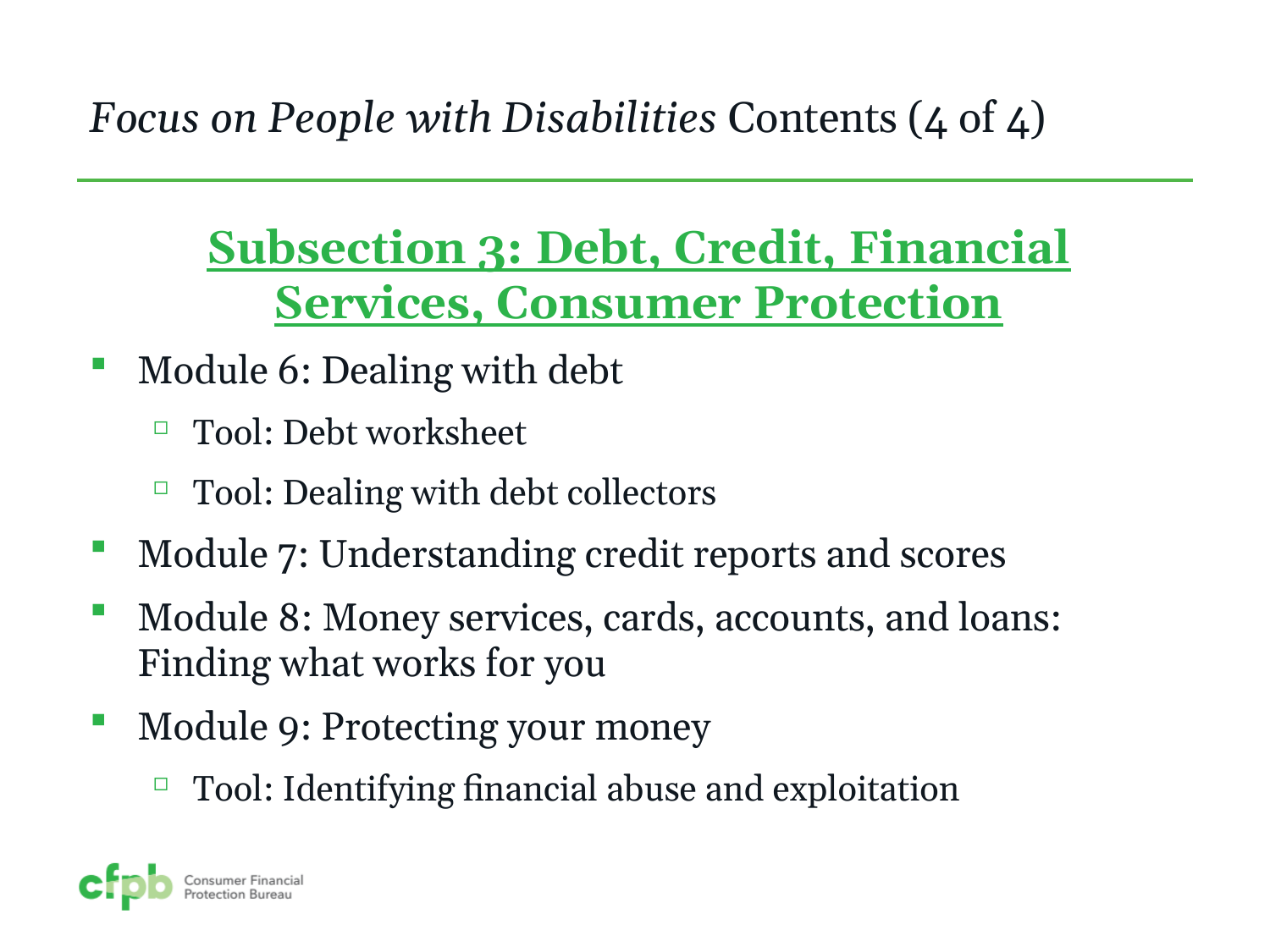

Focus on People with Disabilities Contents (4 of 4)
Subsection 3: Debt, Credit, Financial Services, Consumer Protection
Module 6: Dealing with debt
Tool: Debt worksheet
Tool: Dealing with debt collectors
Module 7: Understanding credit reports and scores
Module 8: Money services, cards, accounts, and loans: Finding what works for you
Module 9: Protecting your money
Tool: Identifying financial abuse and exploitation